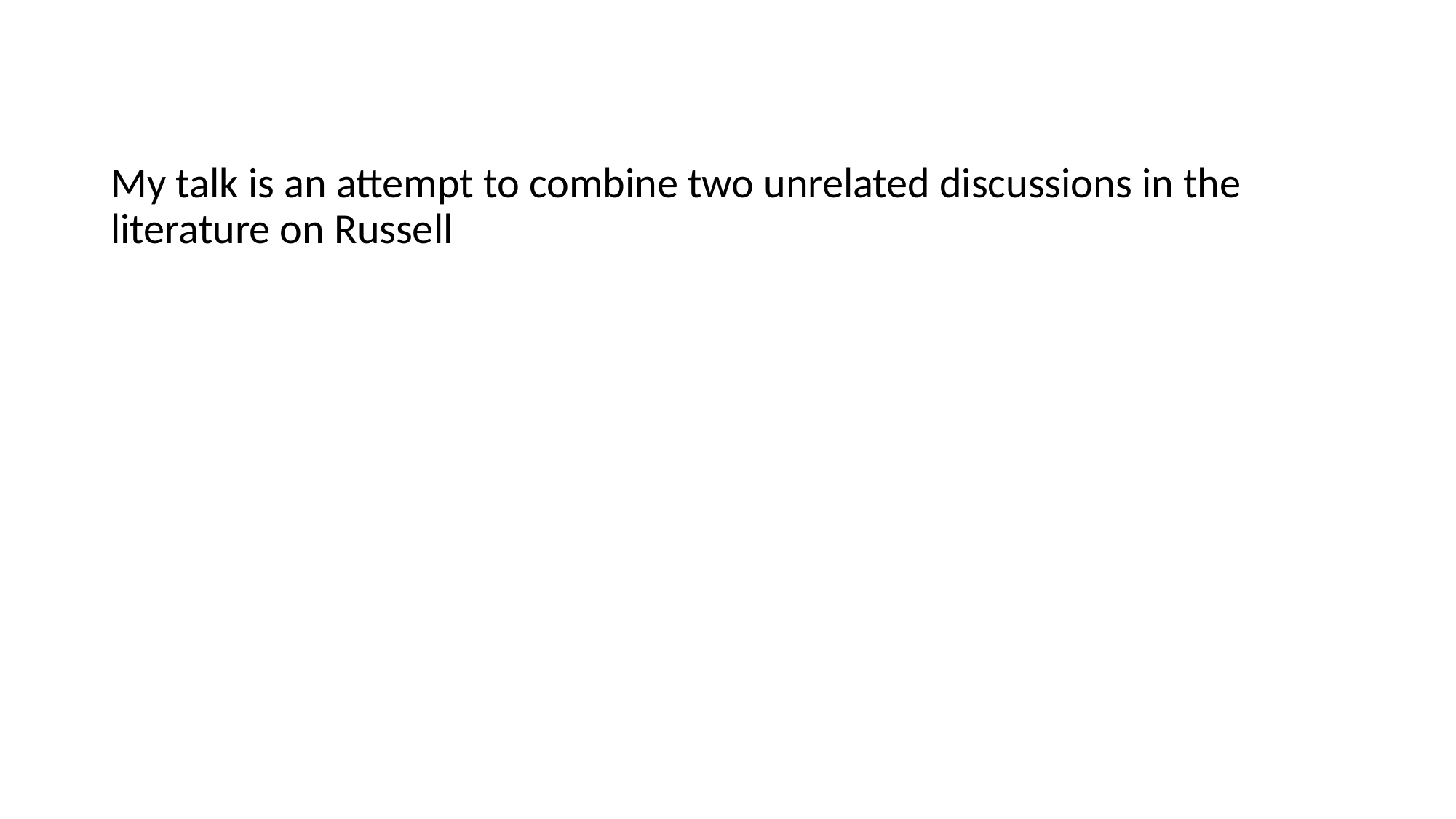

My talk is an attempt to combine two unrelated discussions in the literature on Russell

the discussion about Wittgenstein’s interpretation of Russell’s theory of judgment

the recent discussion about Russell’s conception of acquaintance